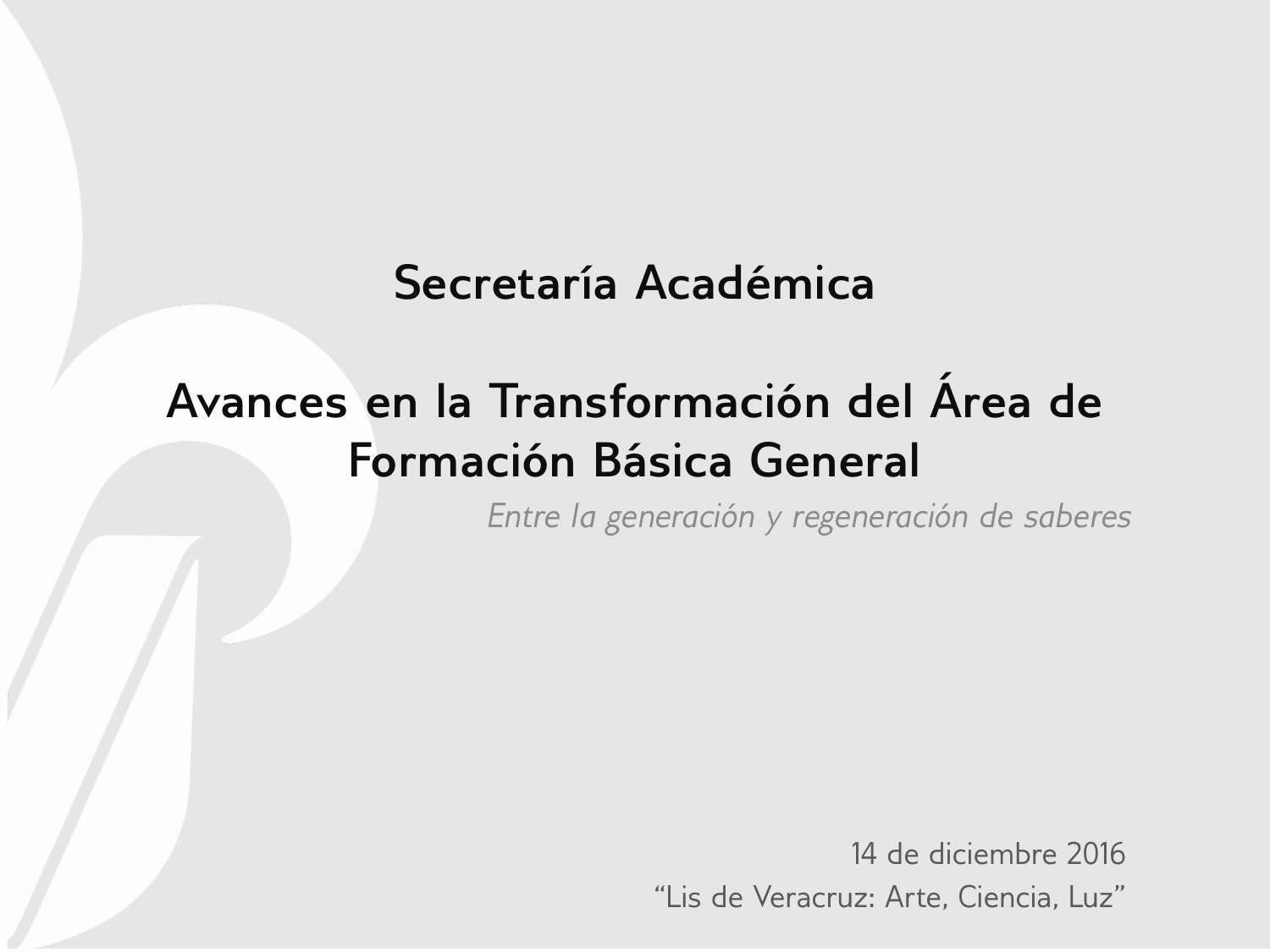

# Secretaría Académica Avances en la Transformación del Área de Formación Básica General
Entre la generación y regeneración de saberes

14 de diciembre 2016
“Lis de Veracruz: Arte, Ciencia, Luz”